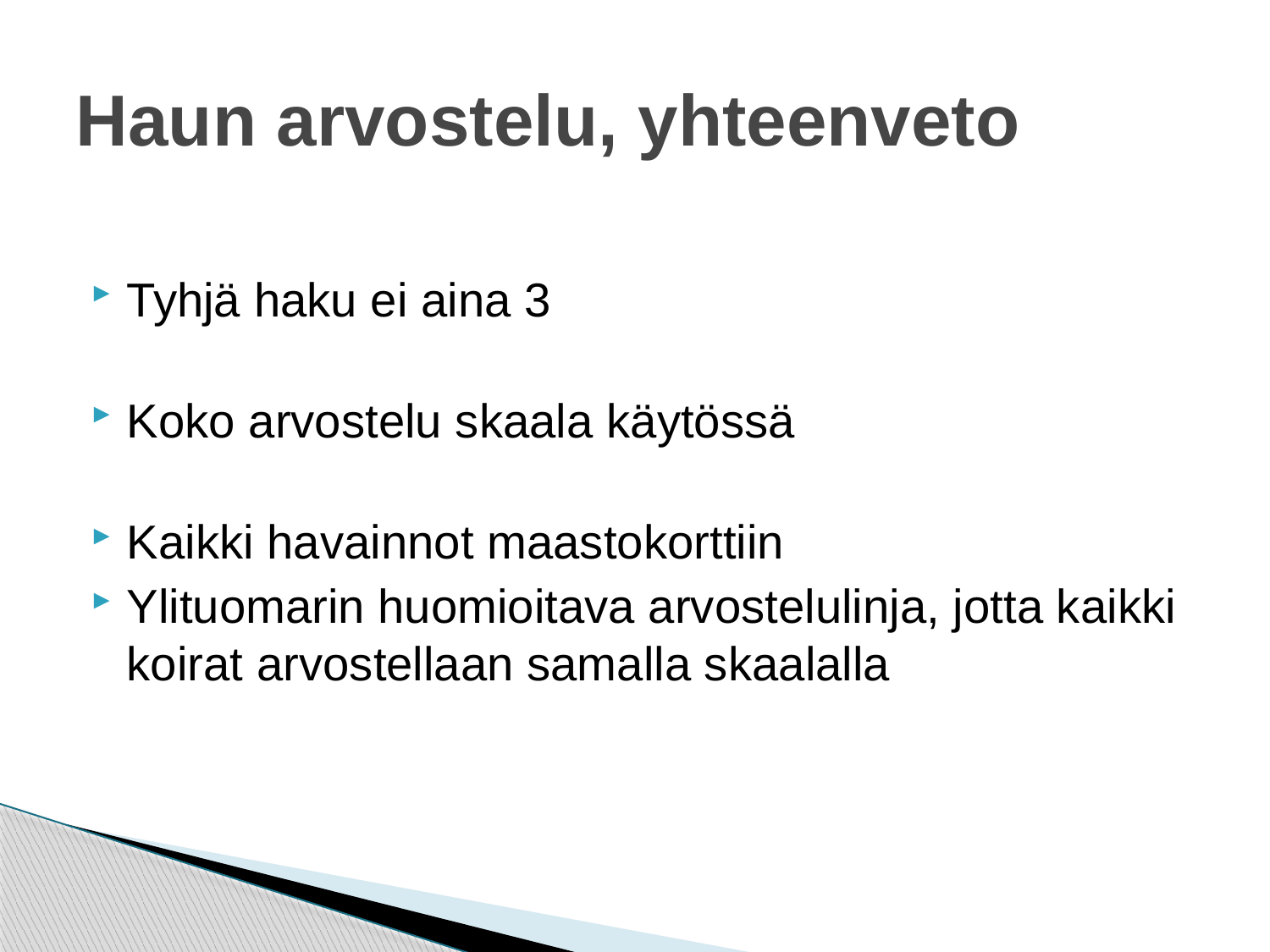

# Haun arvostelu, yhteenveto
Tyhjä haku ei aina 3
Koko arvostelu skaala käytössä
Kaikki havainnot maastokorttiin
Ylituomarin huomioitava arvostelulinja, jotta kaikki koirat arvostellaan samalla skaalalla